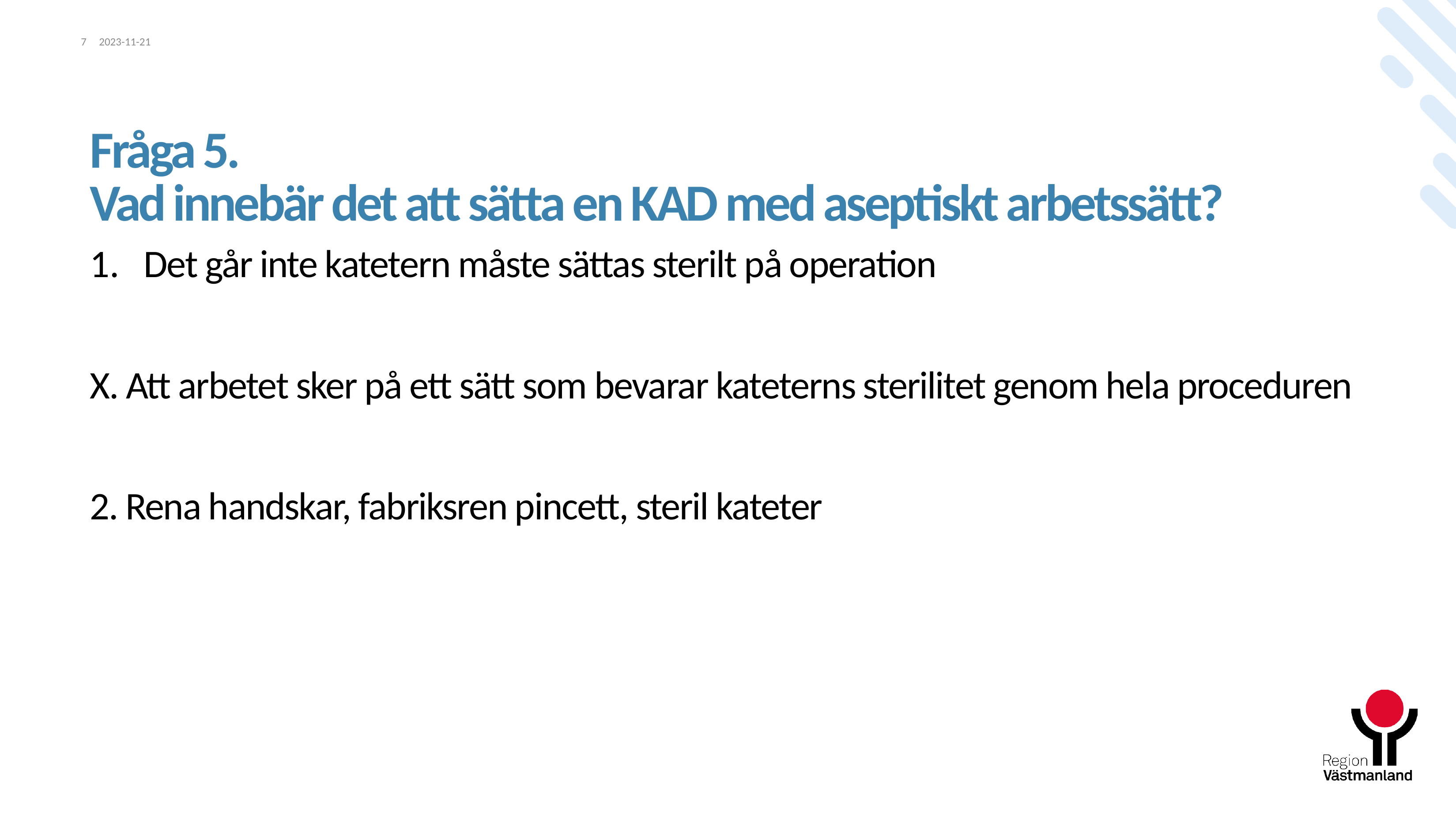

7
2023-11-21
# Fråga 5. Vad innebär det att sätta en KAD med aseptiskt arbetssätt?
Det går inte katetern måste sättas sterilt på operation

X. Att arbetet sker på ett sätt som bevarar kateterns sterilitet genom hela proceduren

2. Rena handskar, fabriksren pincett, steril kateter